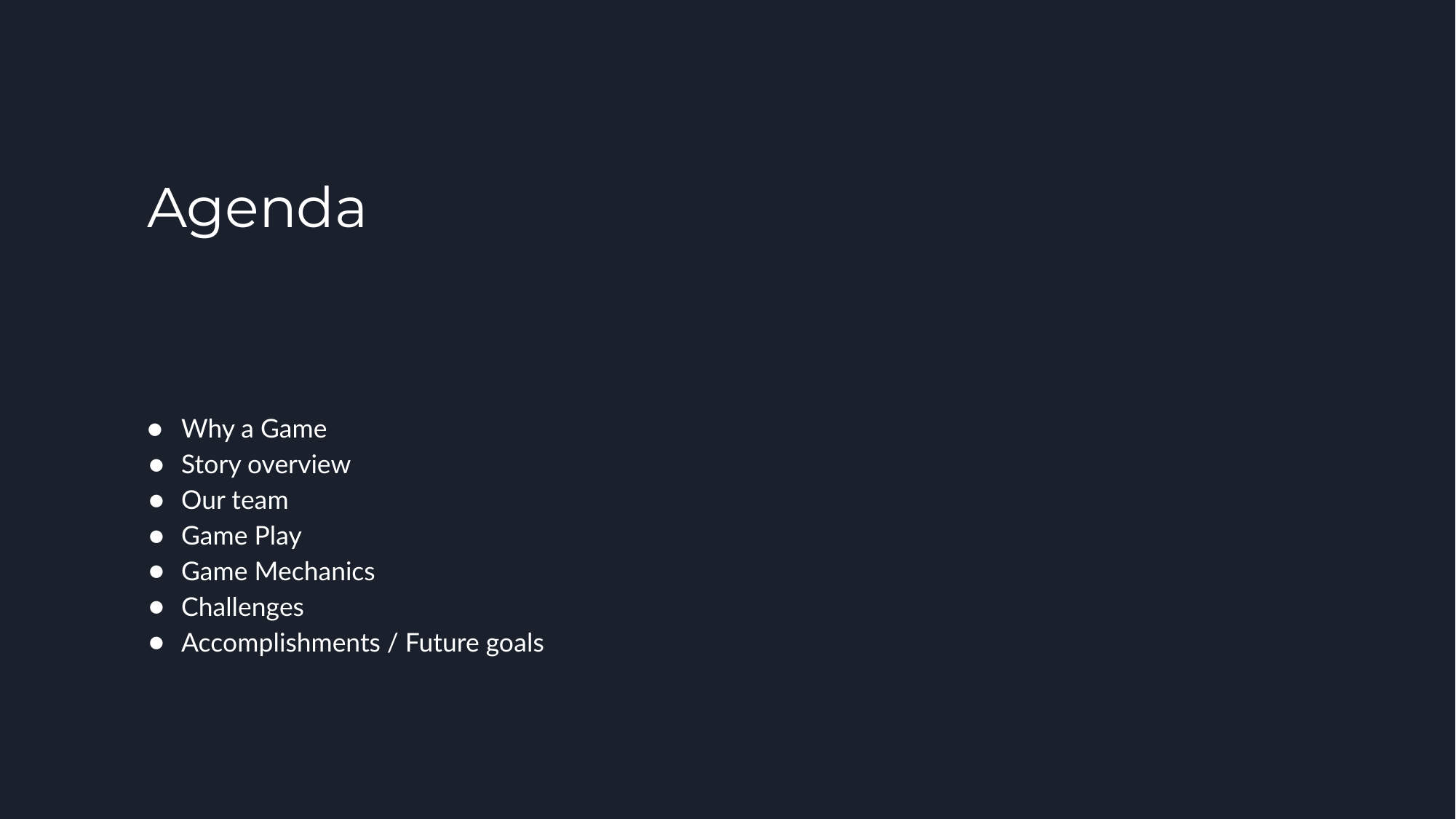

# Agenda
Why a Game
Story overview
Our team
Game Play
Game Mechanics
Challenges
Accomplishments / Future goals